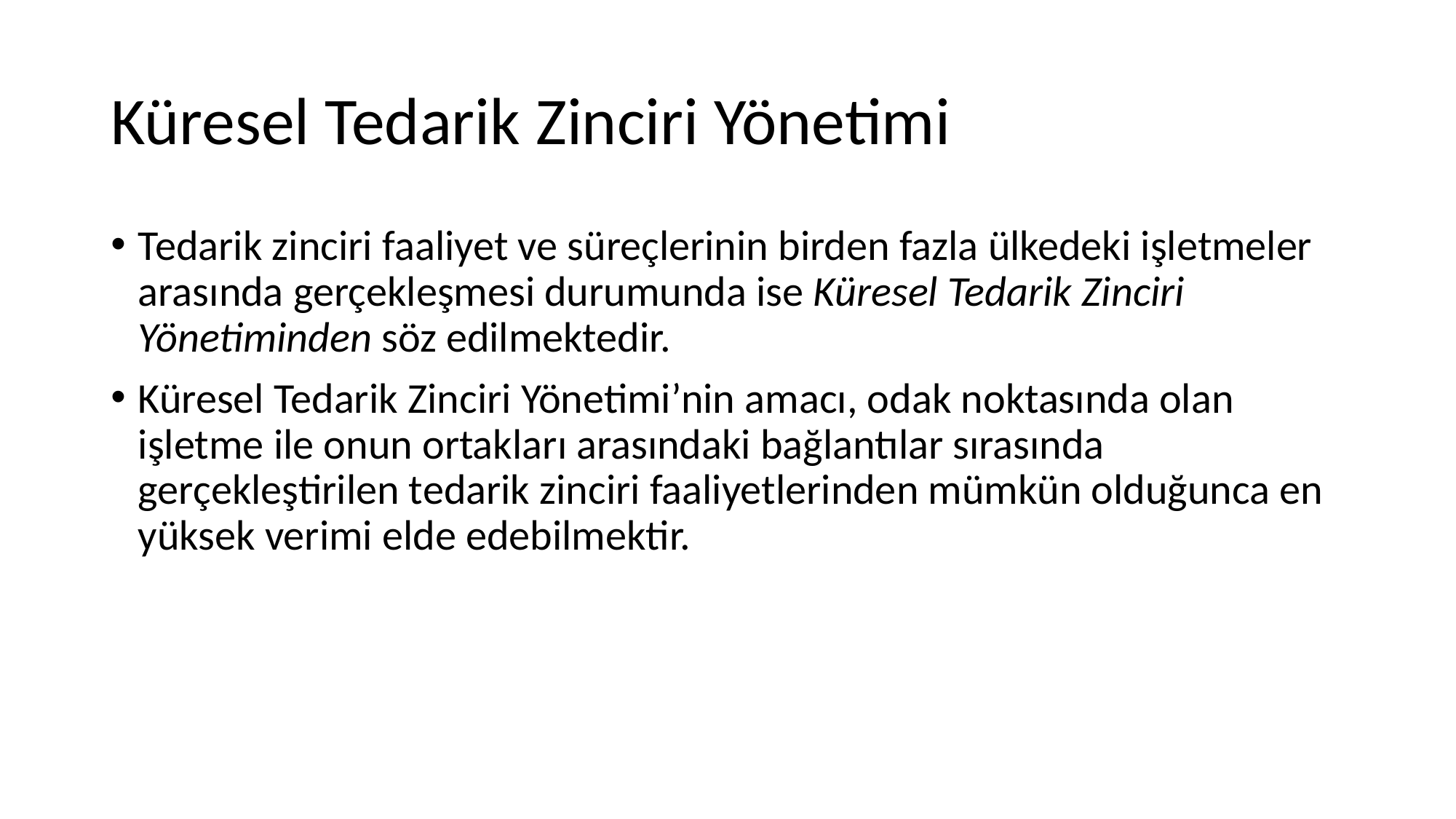

# Küresel Tedarik Zinciri Yönetimi
Tedarik zinciri faaliyet ve süreçlerinin birden fazla ülkedeki işletmeler arasında gerçekleşmesi durumunda ise Küresel Tedarik Zinciri Yönetiminden söz edilmektedir.
Küresel Tedarik Zinciri Yönetimi’nin amacı, odak noktasında olan işletme ile onun ortakları arasındaki bağlantılar sırasında gerçekleştirilen tedarik zinciri faaliyetlerinden mümkün olduğunca en yüksek verimi elde edebilmektir.